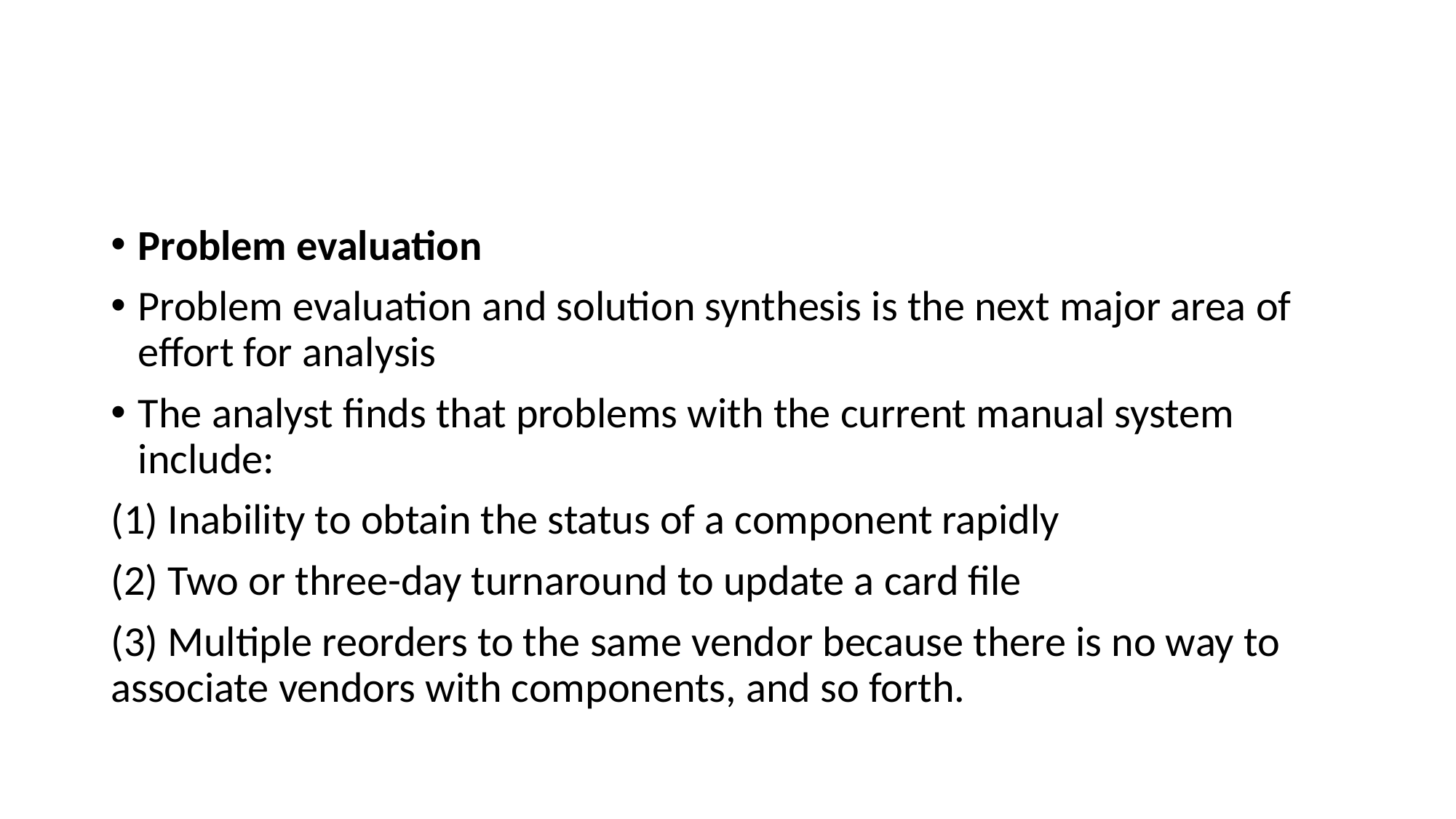

#
Problem evaluation
Problem evaluation and solution synthesis is the next major area of effort for analysis
The analyst finds that problems with the current manual system include:
(1) Inability to obtain the status of a component rapidly
(2) Two or three-day turnaround to update a card file
(3) Multiple reorders to the same vendor because there is no way to associate vendors with components, and so forth.